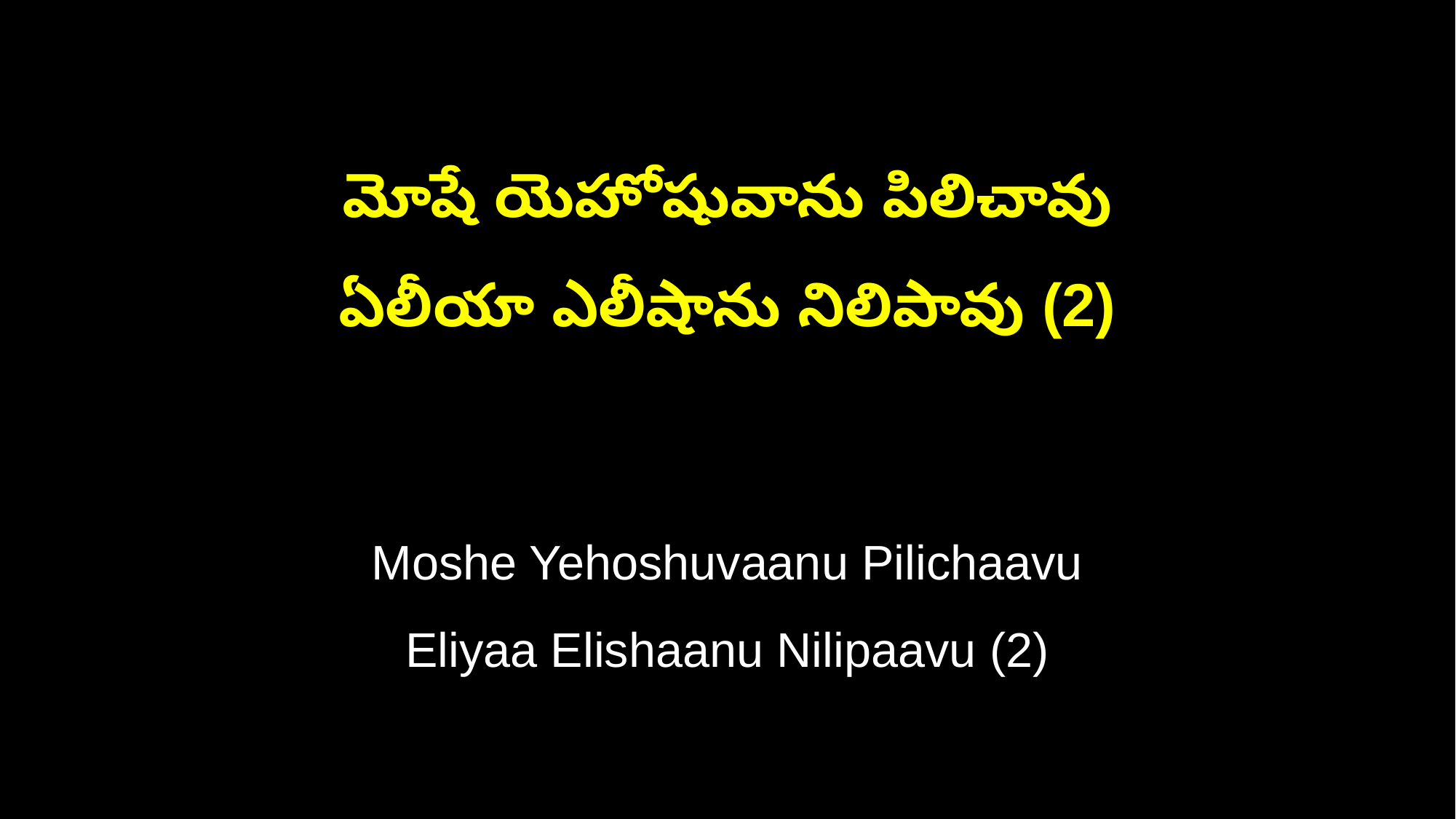

మోషే యెహోషువాను పిలిచావు
ఏలీయా ఎలీషాను నిలిపావు (2)
Moshe Yehoshuvaanu Pilichaavu
Eliyaa Elishaanu Nilipaavu (2)